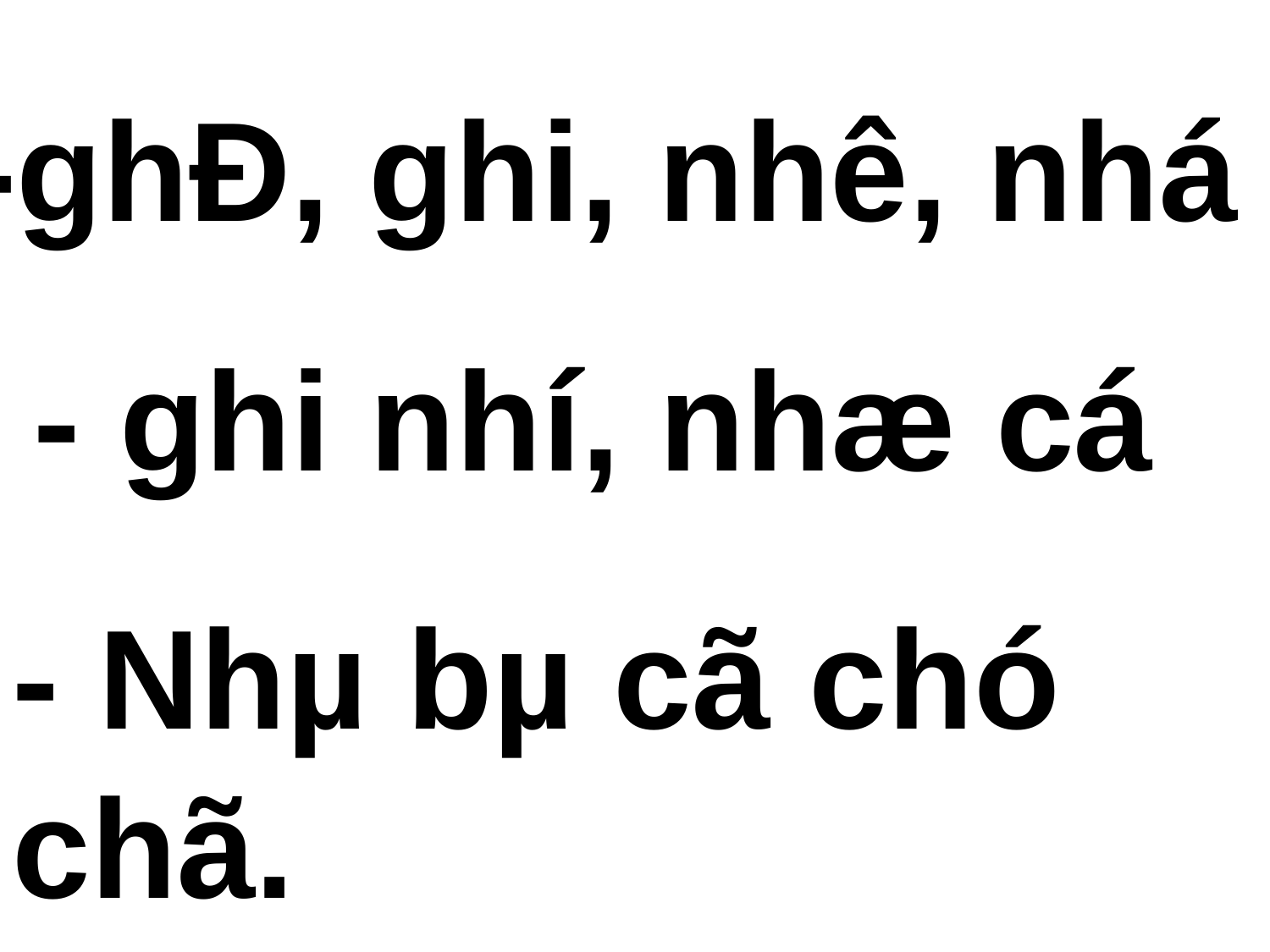

-ghÐ, ghi, nhê, nhá
- ghi nhí, nhæ cá
- Nhµ bµ cã chó chã.